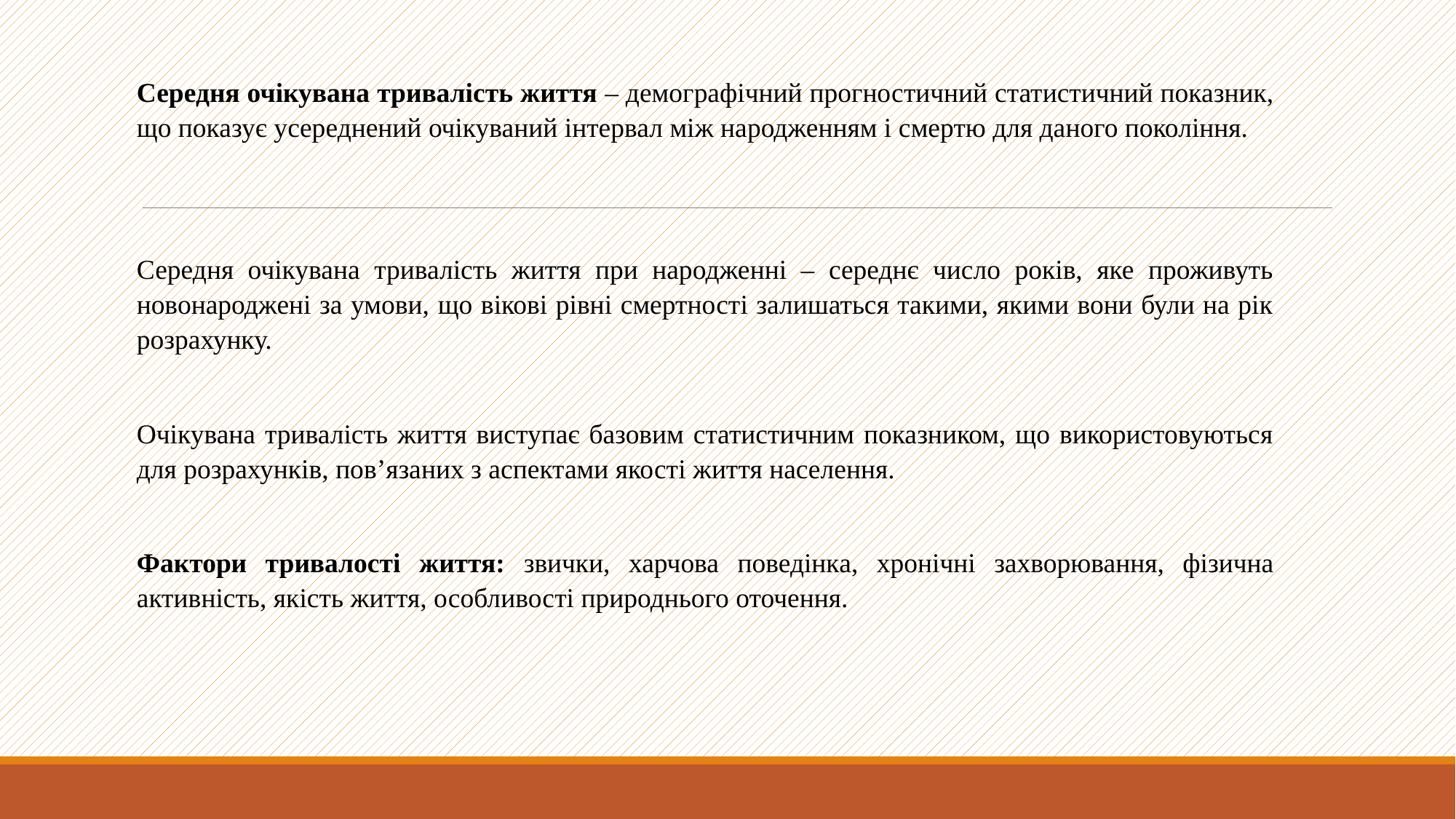

Середня очікувана тривалість життя – демографічний прогностичний статистичний показник, що показує усереднений очікуваний інтервал між народженням і смертю для даного покоління.

Середня очікувана тривалість життя при народженні – середнє число років, яке проживуть новонароджені за умови, що вікові рівні смертності залишаться такими, якими вони були на рік розрахунку.

Очікувана тривалість життя виступає базовим статистичним показником, що використовуються для розрахунків, пов’язаних з аспектами якості життя населення.

Фактори тривалості життя: звички, харчова поведінка, хронічні захворювання, фізична активність, якість життя, особливості природнього оточення.